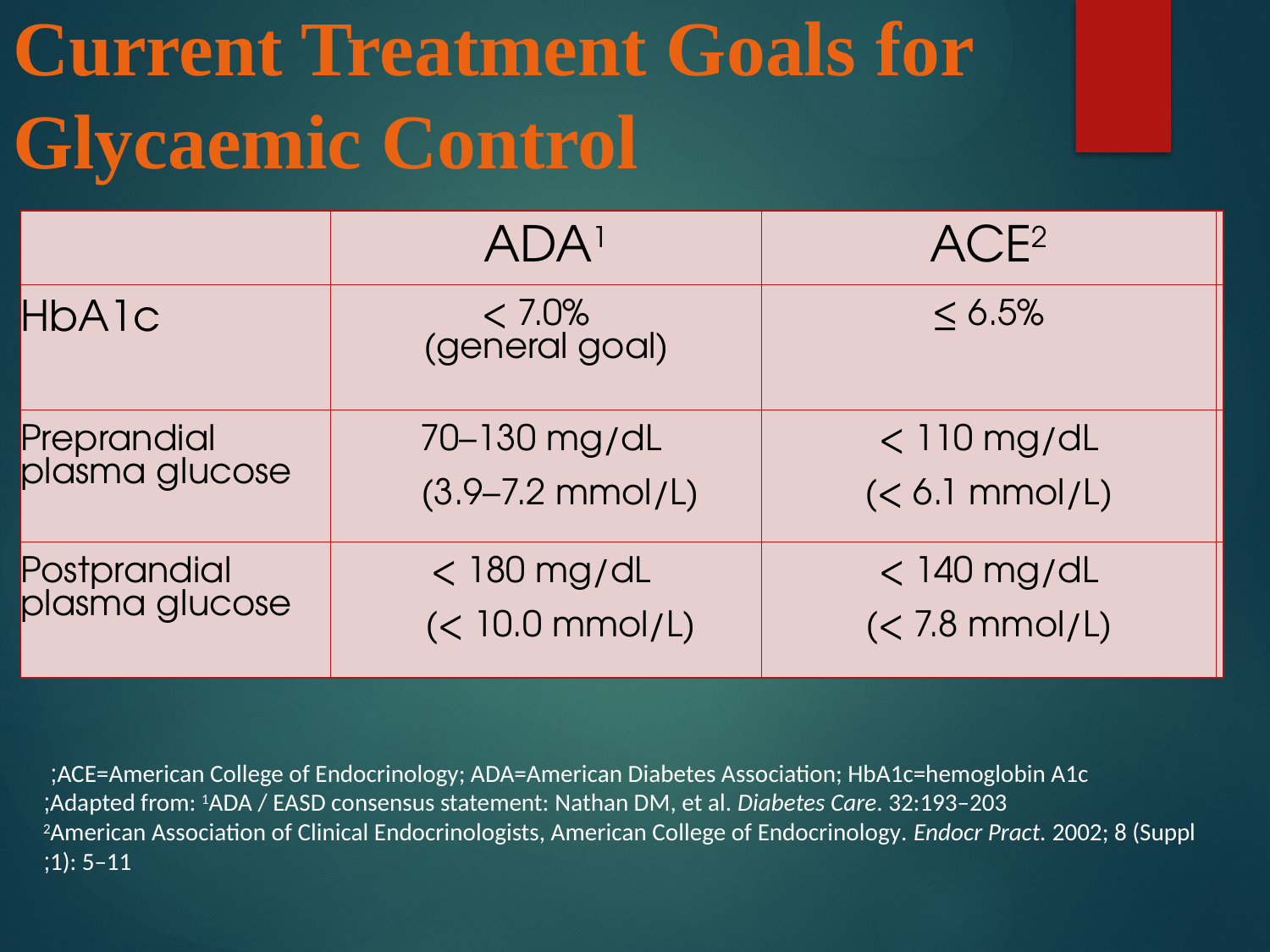

# Current Treatment Goals for Glycaemic Control
|  | ADA1 | ACE2 |  |
| --- | --- | --- | --- |
| HbA1c | < 7.0% (general goal) | ≤ 6.5% |  |
| Preprandial plasma glucose | 70–130 mg/dL (3.9–7.2 mmol/L) | < 110 mg/dL (< 6.1 mmol/L) |  |
| Postprandial plasma glucose | < 180 mg/dL (< 10.0 mmol/L) | < 140 mg/dL (< 7.8 mmol/L) |  |
ACE=American College of Endocrinology; ADA=American Diabetes Association; HbA1c=hemoglobin A1c;
Adapted from: 1ADA / EASD consensus statement: Nathan DM, et al. Diabetes Care. 32:193–203;
2American Association of Clinical Endocrinologists, American College of Endocrinology. Endocr Pract. 2002; 8 (Suppl 1): 5–11;